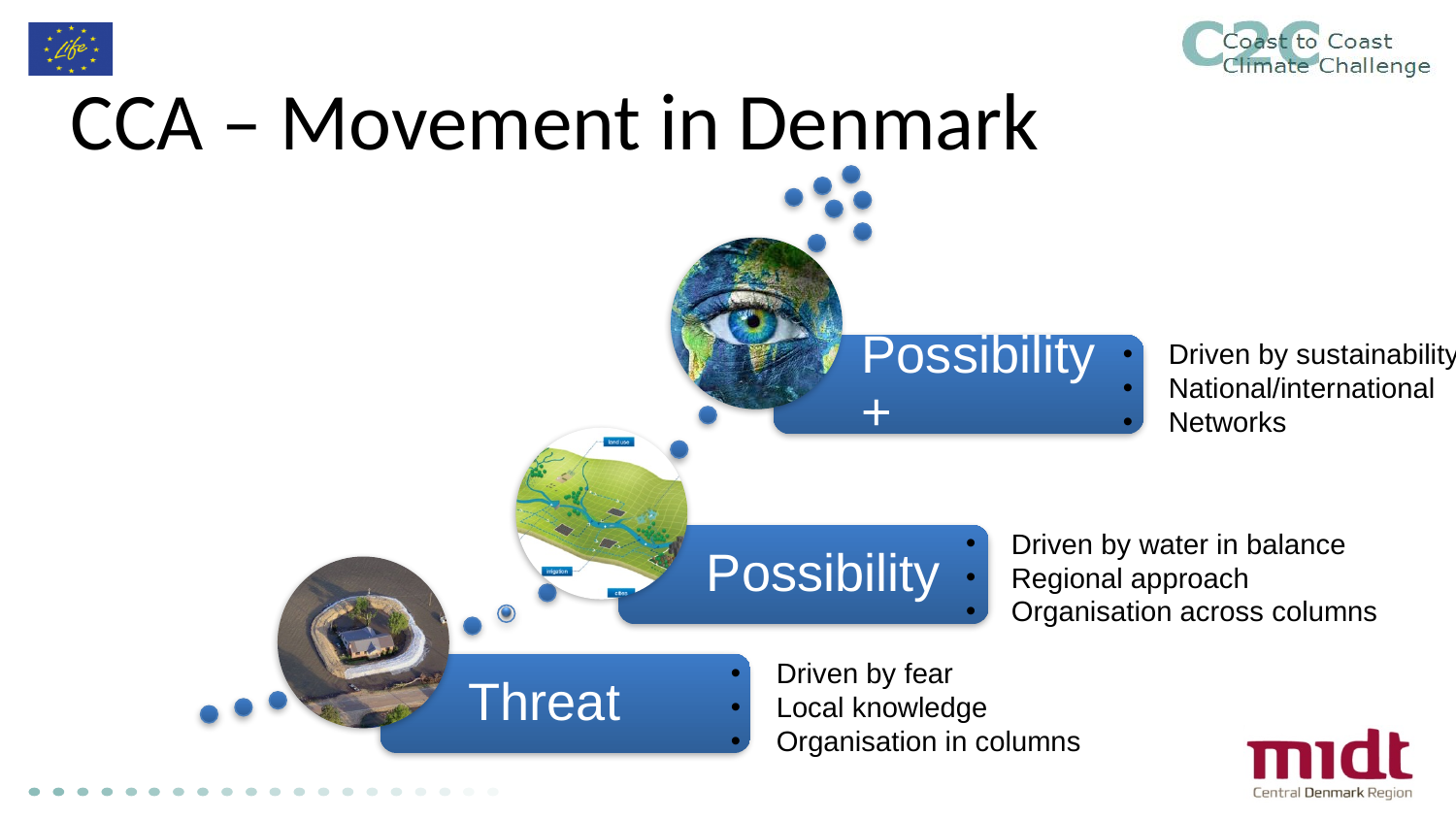

# CCA – Movement in Denmark
Threat
Possibility
Possibility+
Driven by sustainability
National/international
Networks
Driven by water in balance
Regional approach
Organisation across columns
Driven by fear
Local knowledge
Organisation in columns